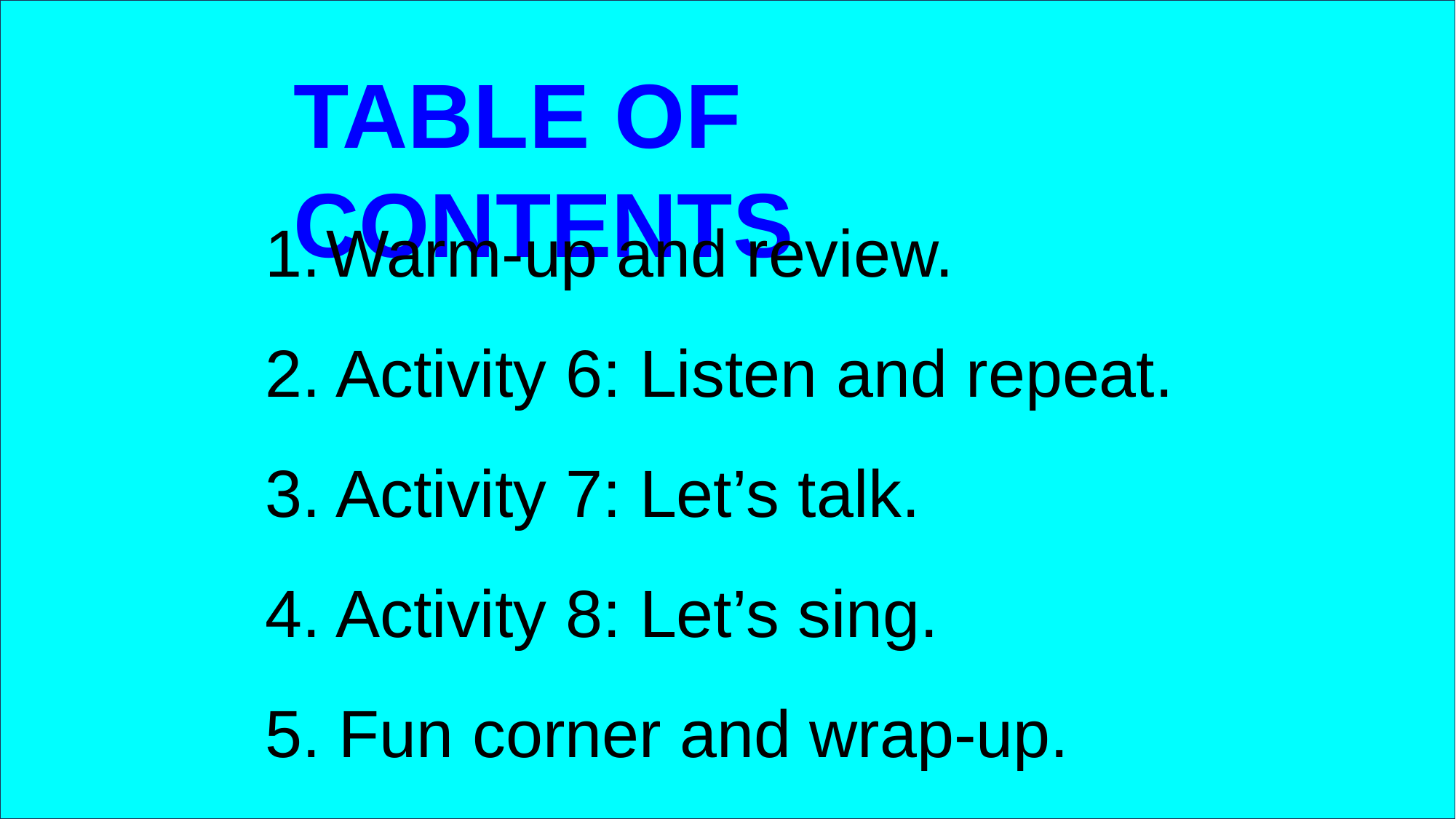

TABLE OF CONTENTS
Warm-up and review.
2. Activity 6: Listen and repeat.
3. Activity 7: Let’s talk.
4. Activity 8: Let’s sing.
5. Fun corner and wrap-up.